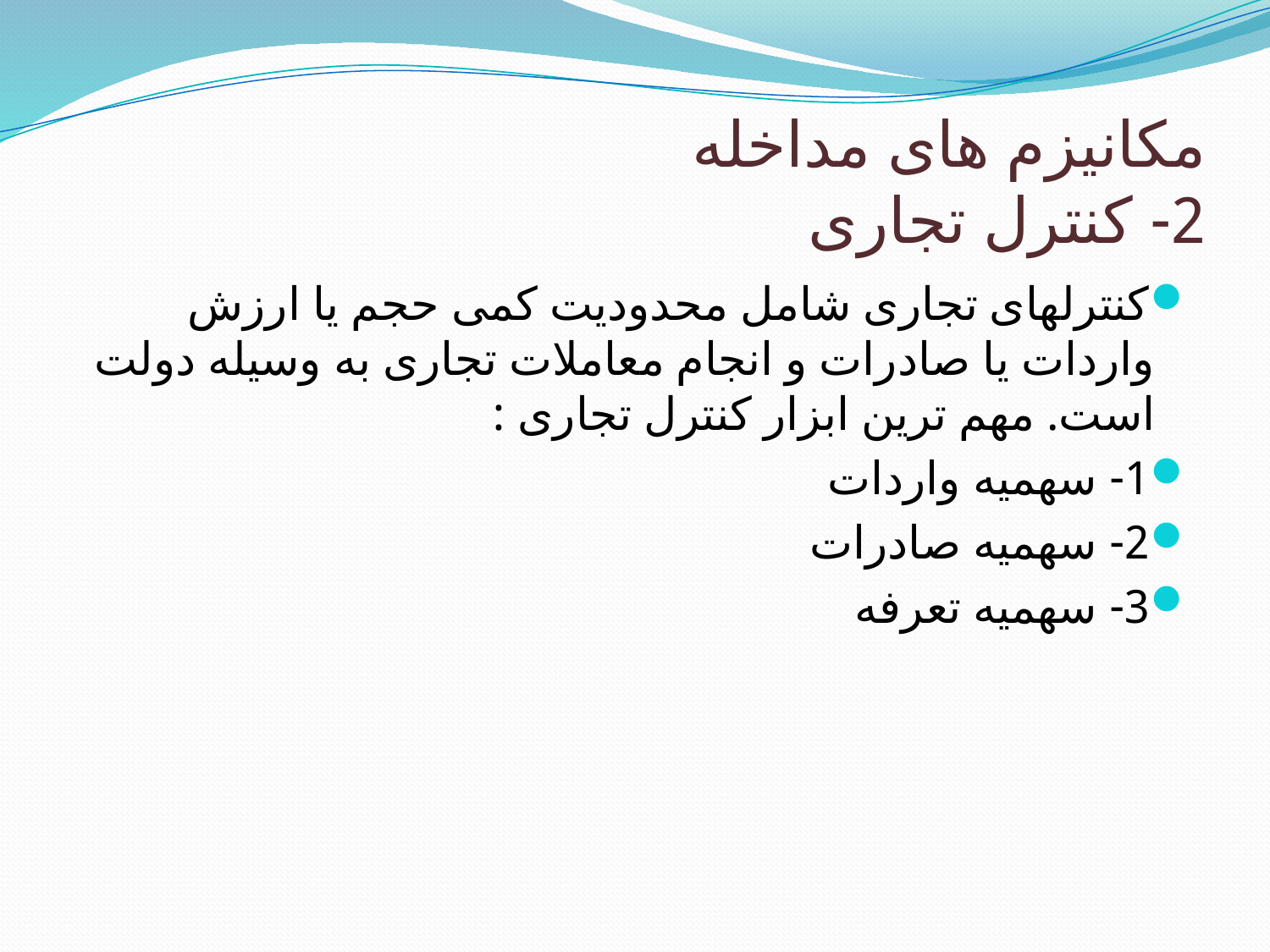

# مکانیزم های مداخله 2- کنترل تجاری
کنترلهای تجاری شامل محدودیت کمی حجم یا ارزش واردات یا صادرات و انجام معاملات تجاری به وسیله دولت است. مهم ترین ابزار کنترل تجاری :
1- سهمیه واردات
2- سهمیه صادرات
3- سهمیه تعرفه